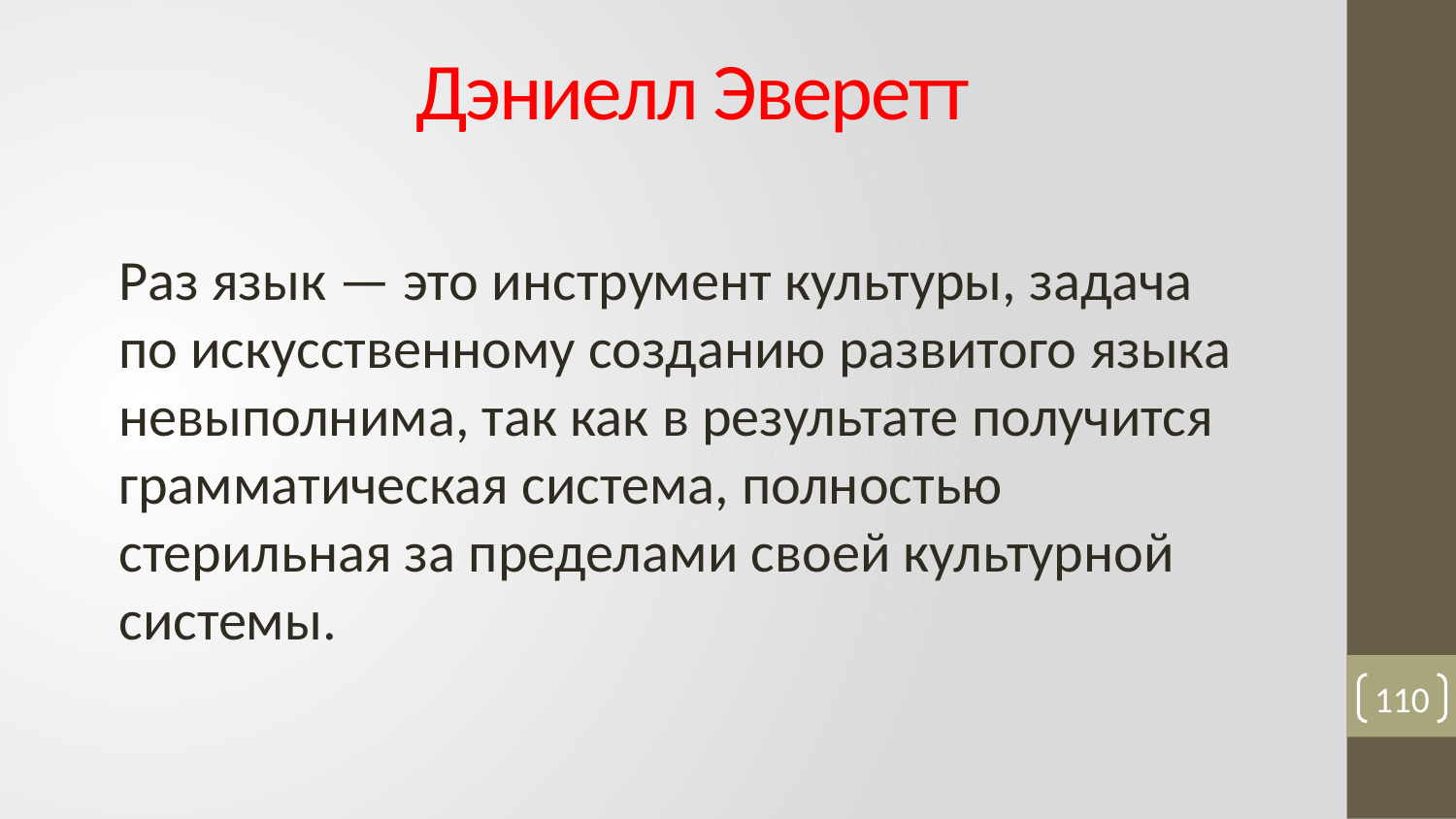

# Дэниелл Эверетт

Раз язык — это инструмент культуры, задача по искусственному созданию развитого языка невыполнима, так как в результате получится грамматическая система, полностью стерильная за пределами своей культурной системы.
110